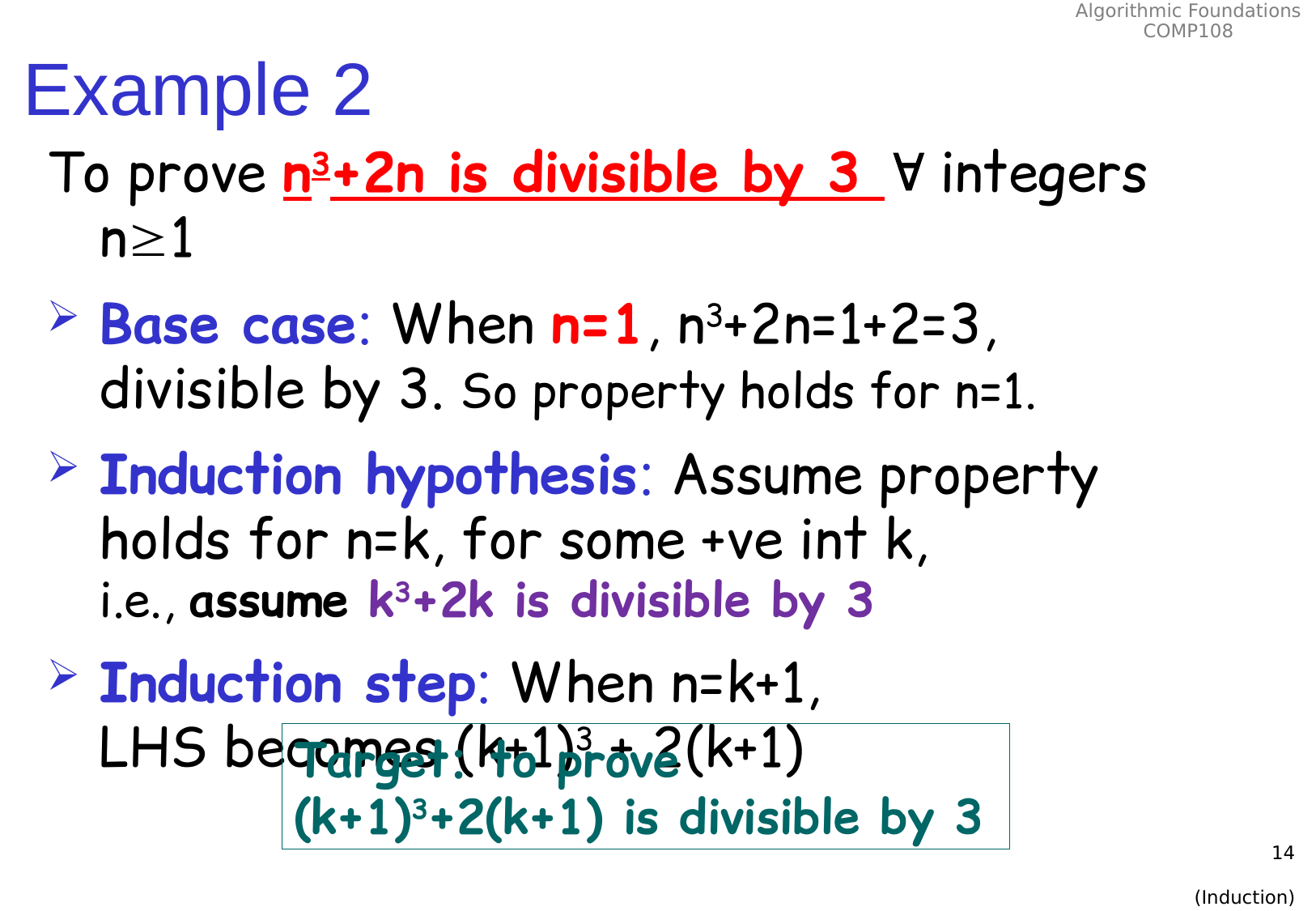

# Example 2
To prove n3+2n is divisible by 3 ∀ integers n≥1
Base case: When n=1, n3+2n=1+2=3, divisible by 3. So property holds for n=1.
Induction hypothesis: Assume property holds for n=k, for some +ve int k,
i.e., assume k3+2k is divisible by 3
Induction step: When n=k+1,
LHS becomes (k+1)3 + 2(k+1)
Target: to prove
(k+1)3+2(k+1) is divisible by 3
14

(Induction)